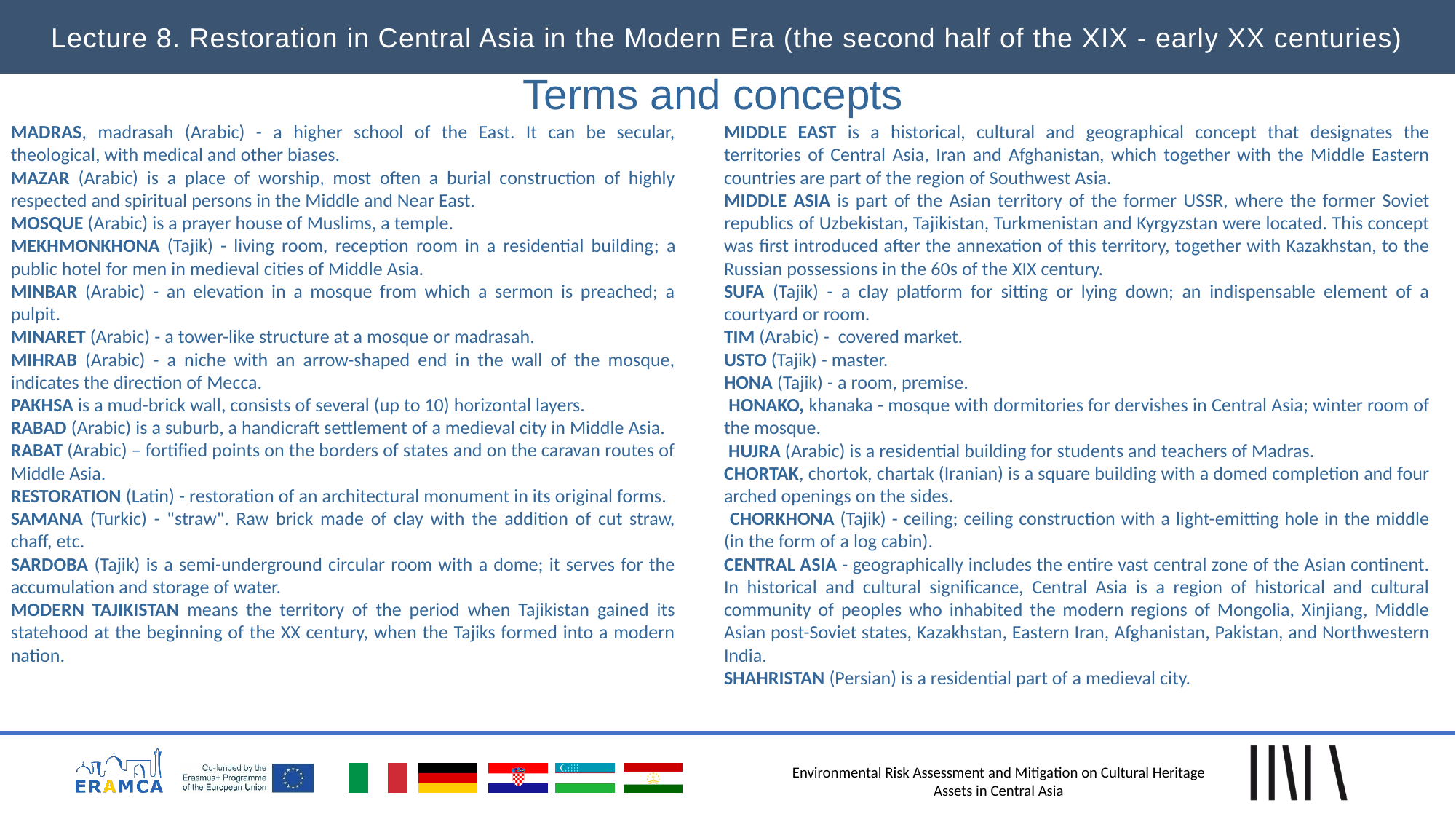

Lecture 8. Restoration in Central Asia in the Modern Era (the second half of the XIX - early XХ centuries)
# Terms and concepts
MADRAS, madrasah (Arabic) - a higher school of the East. It can be secular, theological, with medical and other biases.
MAZAR (Arabic) is a place of worship, most often a burial construction of highly respected and spiritual persons in the Middle and Near East.
MOSQUE (Arabic) is a prayer house of Muslims, a temple.
MEKHMONKHONA (Tajik) - living room, reception room in a residential building; a public hotel for men in medieval cities of Middle Asia.
MINBAR (Arabic) - an elevation in a mosque from which a sermon is preached; a pulpit.
MINARET (Arabic) - a tower-like structure at a mosque or madrasah.
MIHRAB (Arabic) - a niche with an arrow-shaped end in the wall of the mosque, indicates the direction of Mecca.
PAKHSA is a mud-brick wall, consists of several (up to 10) horizontal layers.
RABAD (Arabic) is a suburb, a handicraft settlement of a medieval city in Middle Asia.
RABAT (Arabic) – fortified points on the borders of states and on the caravan routes of Middle Asia.
RESTORATION (Latin) - restoration of an architectural monument in its original forms.
SAMANA (Turkic) - "straw". Raw brick made of clay with the addition of cut straw, chaff, etc.
SARDOBA (Tajik) is a semi-underground circular room with a dome; it serves for the accumulation and storage of water.
MODERN TAJIKISTAN means the territory of the period when Tajikistan gained its statehood at the beginning of the XX century, when the Tajiks formed into a modern nation.
MIDDLE EAST is a historical, cultural and geographical concept that designates the territories of Central Asia, Iran and Afghanistan, which together with the Middle Eastern countries are part of the region of Southwest Asia.
MIDDLE ASIA is part of the Asian territory of the former USSR, where the former Soviet republics of Uzbekistan, Tajikistan, Turkmenistan and Kyrgyzstan were located. This concept was first introduced after the annexation of this territory, together with Kazakhstan, to the Russian possessions in the 60s of the XIX century.
SUFA (Tajik) - a clay platform for sitting or lying down; an indispensable element of a courtyard or room.
TIM (Arabic) -  covered market.
USTO (Tajik) - master.
HONA (Tajik) - a room, premise.
 HONAKO, khanaka - mosque with dormitories for dervishes in Central Asia; winter room of the mosque.
 HUJRA (Arabic) is a residential building for students and teachers of Madras.
CHORTAK, chortok, chartak (Iranian) is a square building with a domed completion and four arched openings on the sides.
 CHORKHONA (Tajik) - ceiling; ceiling construction with a light-emitting hole in the middle (in the form of a log cabin).
CENTRAL ASIA - geographically includes the entire vast central zone of the Asian continent. In historical and cultural significance, Central Asia is a region of historical and cultural community of peoples who inhabited the modern regions of Mongolia, Xinjiang, Middle Asian post-Soviet states, Kazakhstan, Eastern Iran, Afghanistan, Pakistan, and Northwestern India.
SHAHRISTAN (Persian) is a residential part of a medieval city.